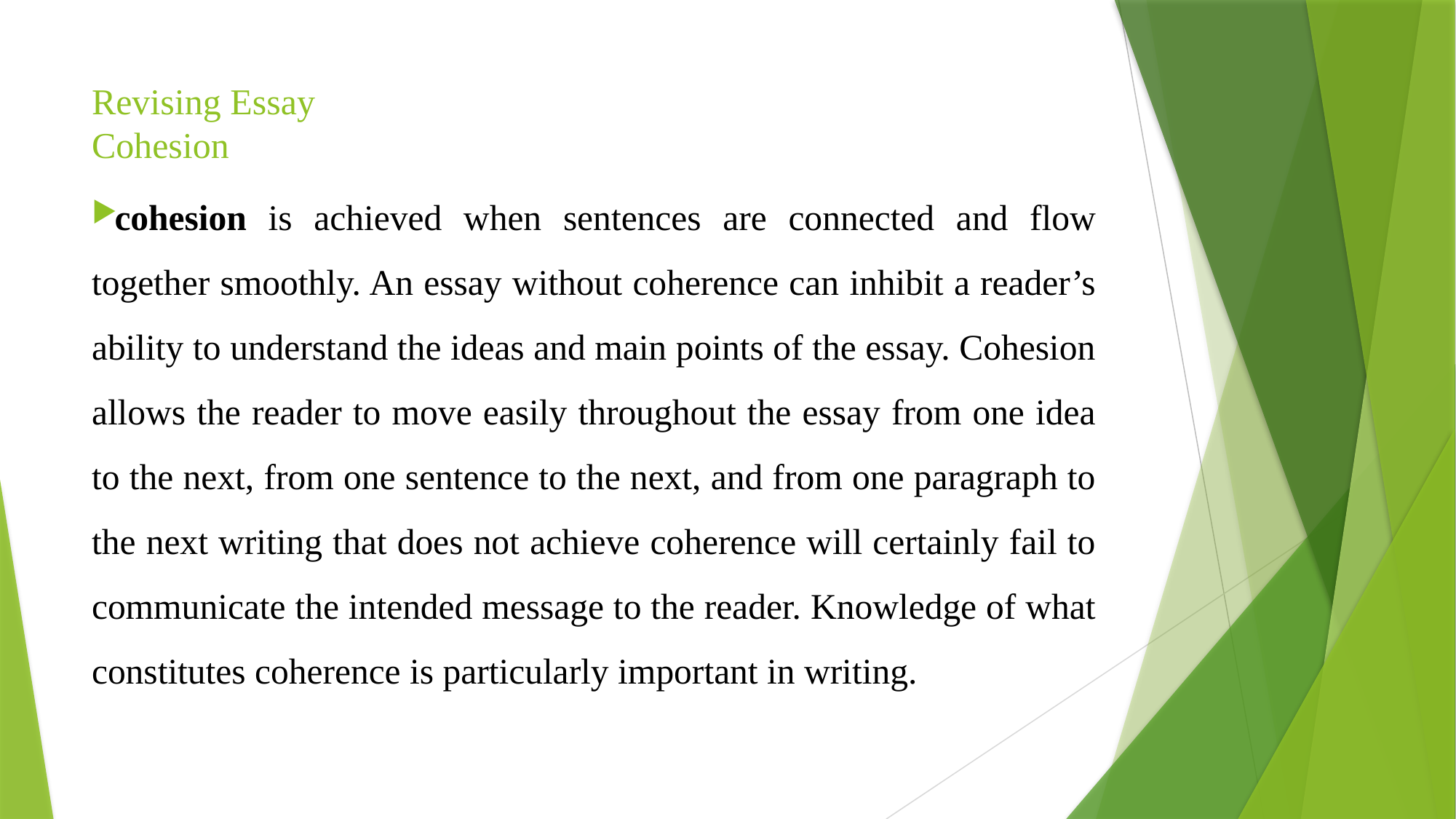

# Revising Essay Cohesion
cohesion is achieved when sentences are connected and flow together smoothly. An essay without coherence can inhibit a reader’s ability to understand the ideas and main points of the essay. Cohesion allows the reader to move easily throughout the essay from one idea to the next, from one sentence to the next, and from one paragraph to the next writing that does not achieve coherence will certainly fail to communicate the intended message to the reader. Knowledge of what constitutes coherence is particularly important in writing.